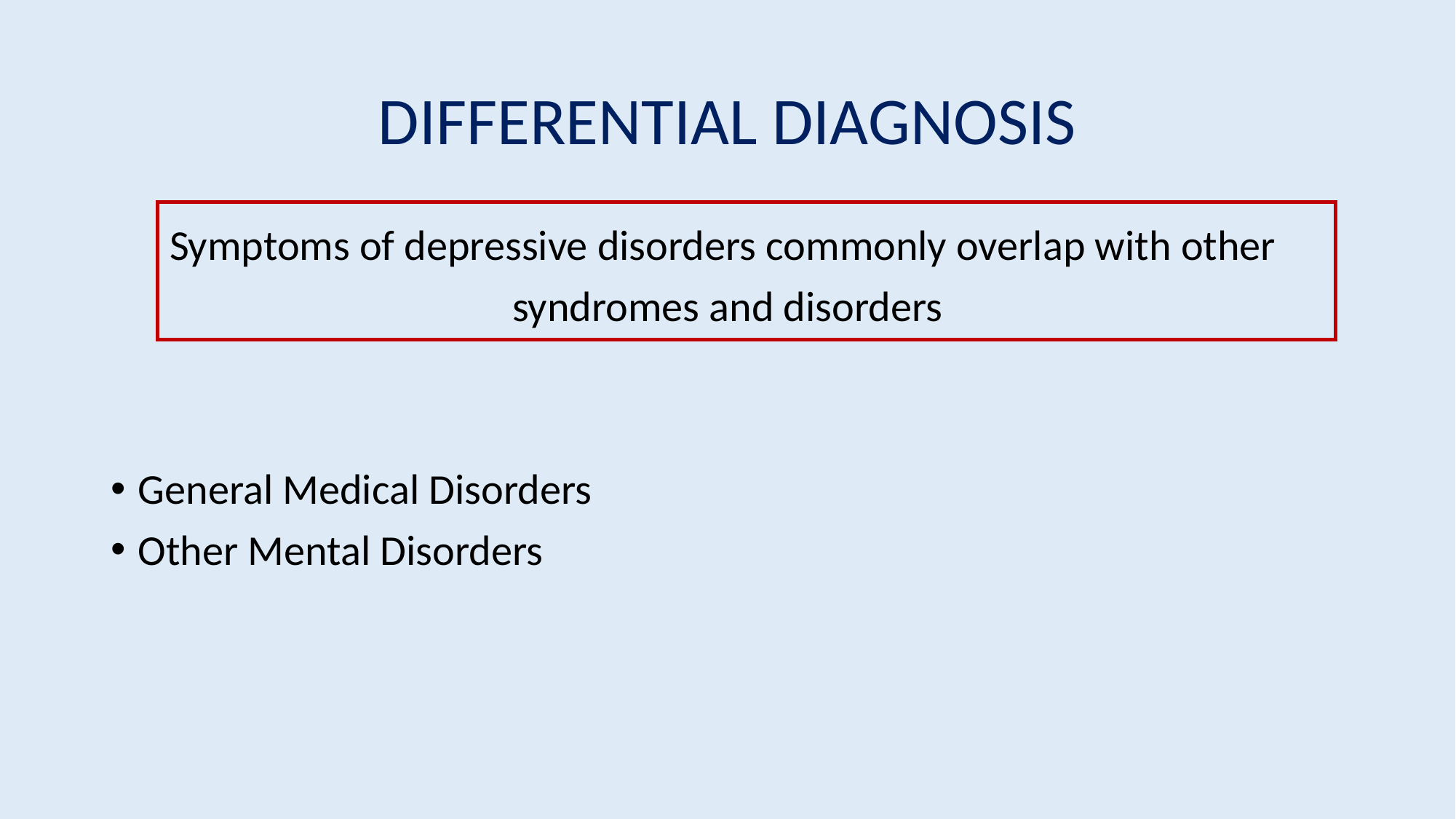

# DIFFERENTIAL DIAGNOSIS

Symptoms of depressive disorders commonly overlap with other
syndromes and disorders

General Medical Disorders
Other Mental Disorders